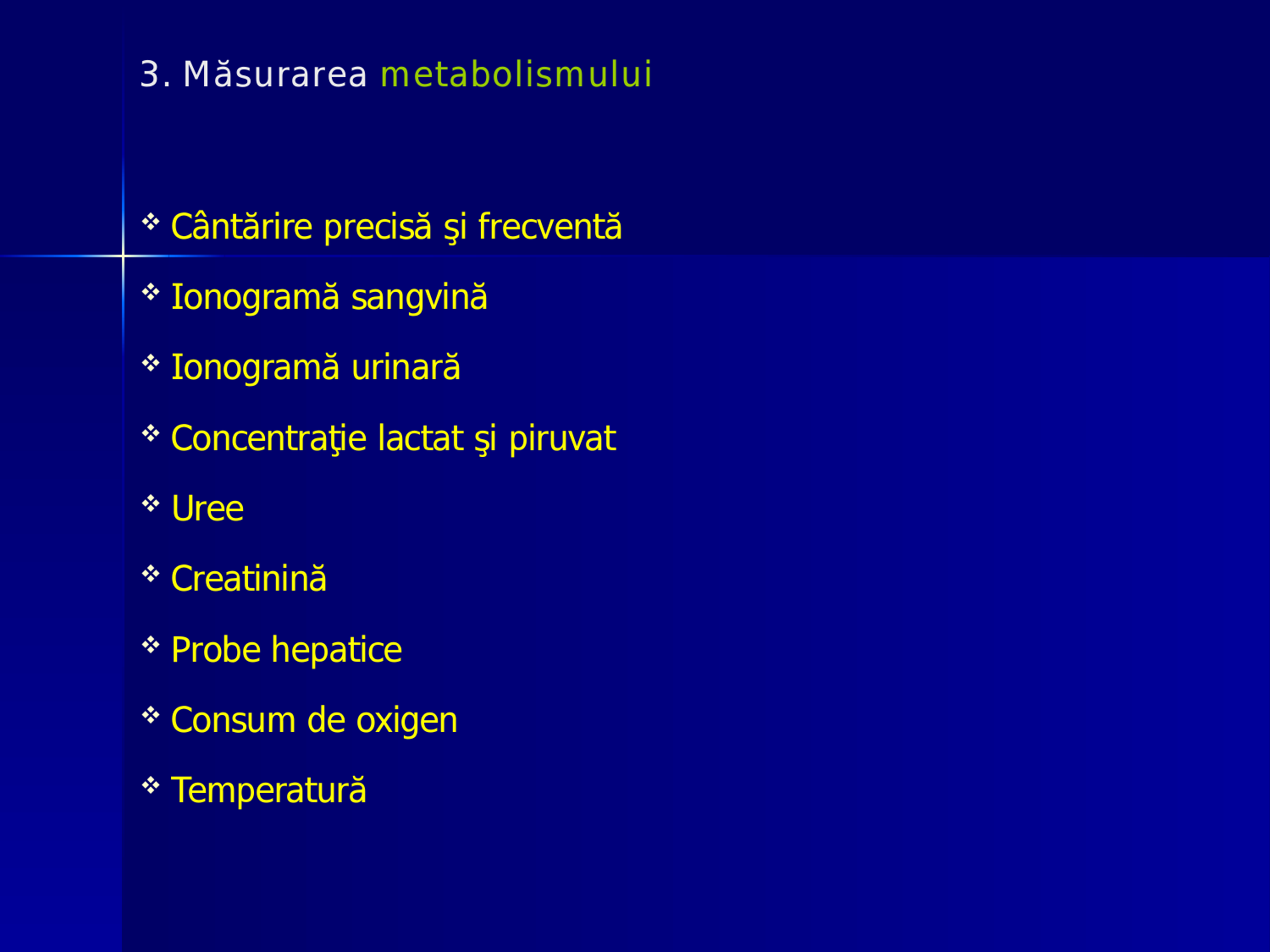

# 3. Măsurarea metabolismului
Cântărire precisă şi frecventă
Ionogramă sangvină
Ionogramă urinară
Concentraţie lactat şi piruvat
Uree
Creatinină
Probe hepatice
Consum de oxigen
Temperatură